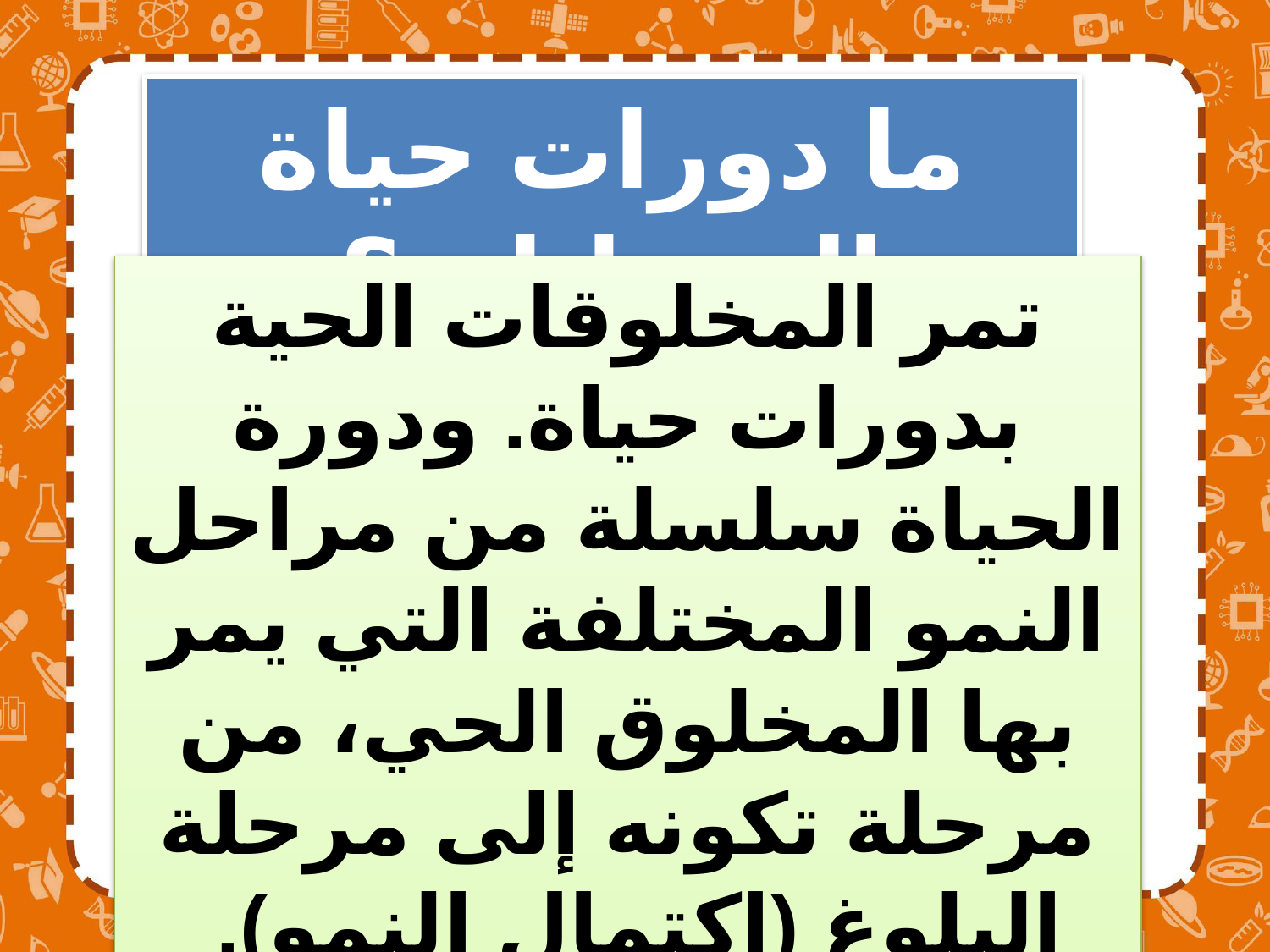

ما دورات حياة الحيوانات؟
تمر المخلوقات الحية بدورات حياة. ودورة الحياة سلسلة من مراحل النمو المختلفة التي يمر بها المخلوق الحي، من مرحلة تكونه إلى مرحلة البلوغ (اكتمال النمو).